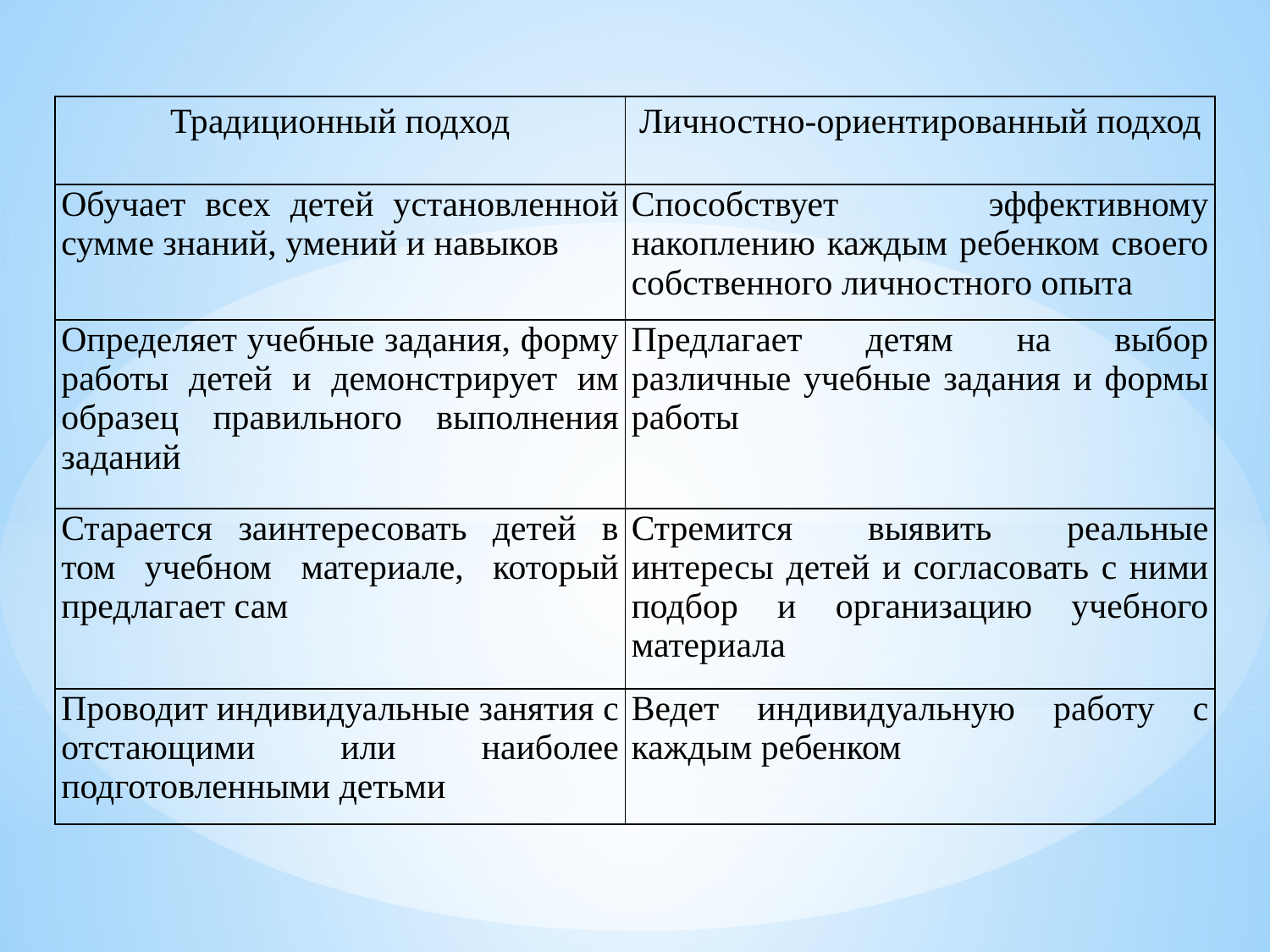

| Традиционный подход | Личностно-ориентированный подход |
| --- | --- |
| Обучает всех детей установленной сумме знаний, умений и навыков | Способствует эффективному накоплению каждым ребенком своего собственного личностного опыта |
| Определяет учебные задания, форму работы детей и демонстрирует им образец правильного выполнения заданий | Предлагает детям на выбор различные учебные задания и формы работы |
| Старается заинтересовать детей в том учебном материале, который предлагает сам | Стремится выявить реальные интересы детей и согласовать с ними подбор и организацию учебного материала |
| Проводит индивидуальные занятия с отстающими или наиболее подготовленными детьми | Ведет индивидуальную работу с каждым ребенком |